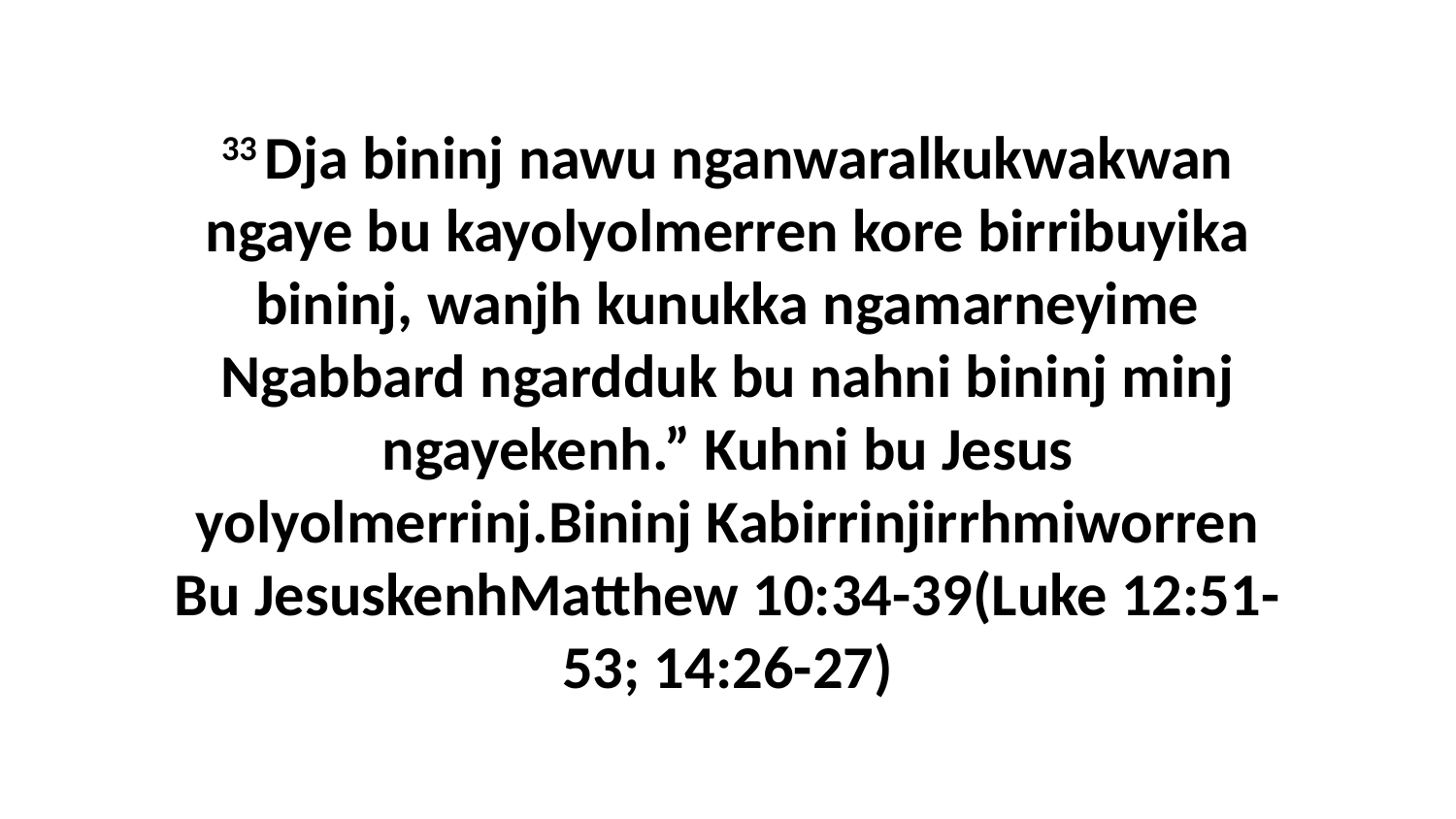

33 Dja bininj nawu nganwaralkukwakwan ngaye bu kayolyolmerren kore birribuyika bininj, wanjh kunukka ngamarneyime Ngabbard ngardduk bu nahni bininj minj ngayekenh.” Kuhni bu Jesus yolyolmerrinj.Bininj Kabirrinjirrhmiworren Bu JesuskenhMatthew 10:34-39(Luke 12:51-53; 14:26-27)